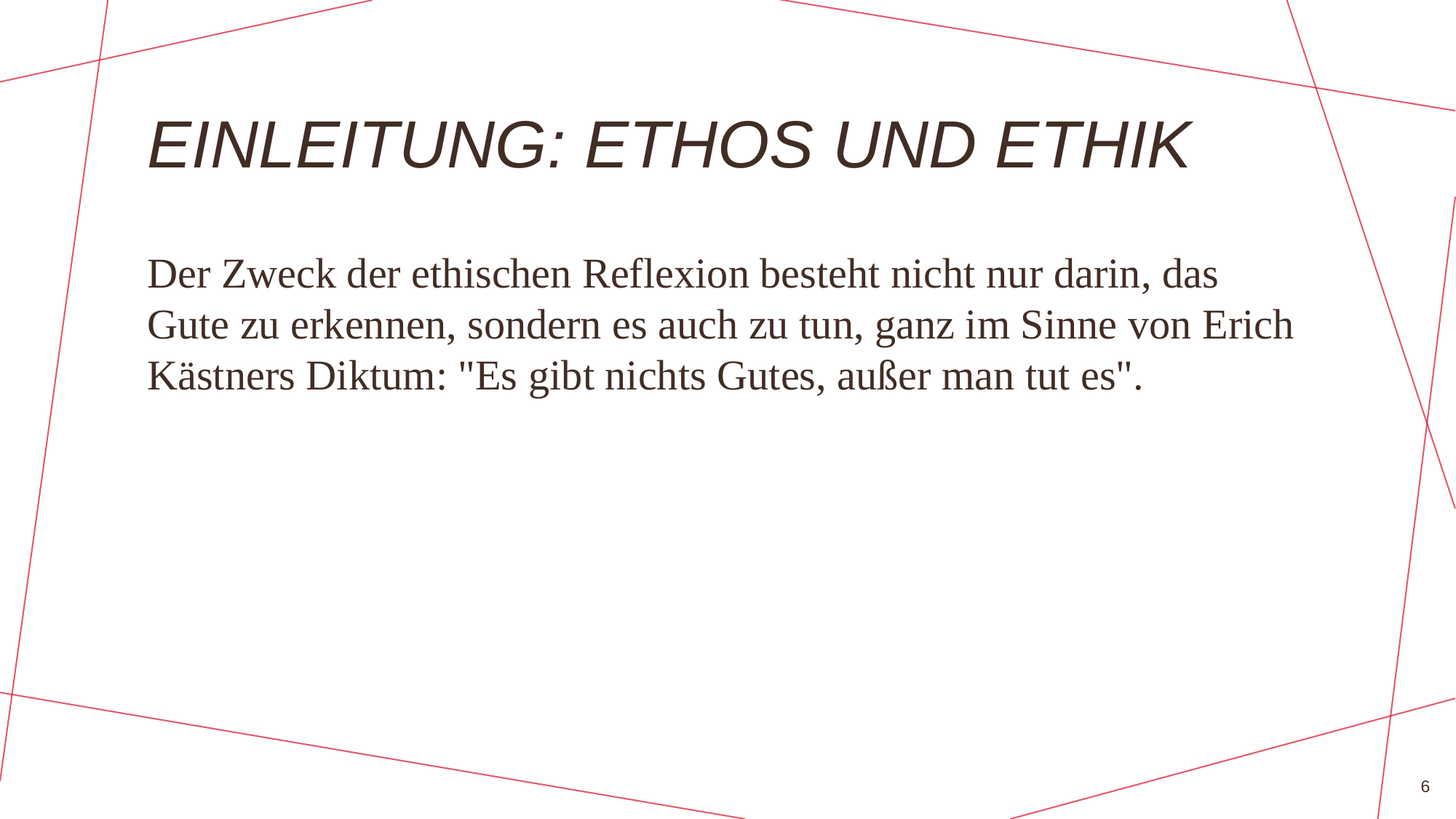

# Einleitung: ethos und ethik
Der Zweck der ethischen Reflexion besteht nicht nur darin, das Gute zu erkennen, sondern es auch zu tun, ganz im Sinne von Erich Kästners Diktum: "Es gibt nichts Gutes, außer man tut es".

6